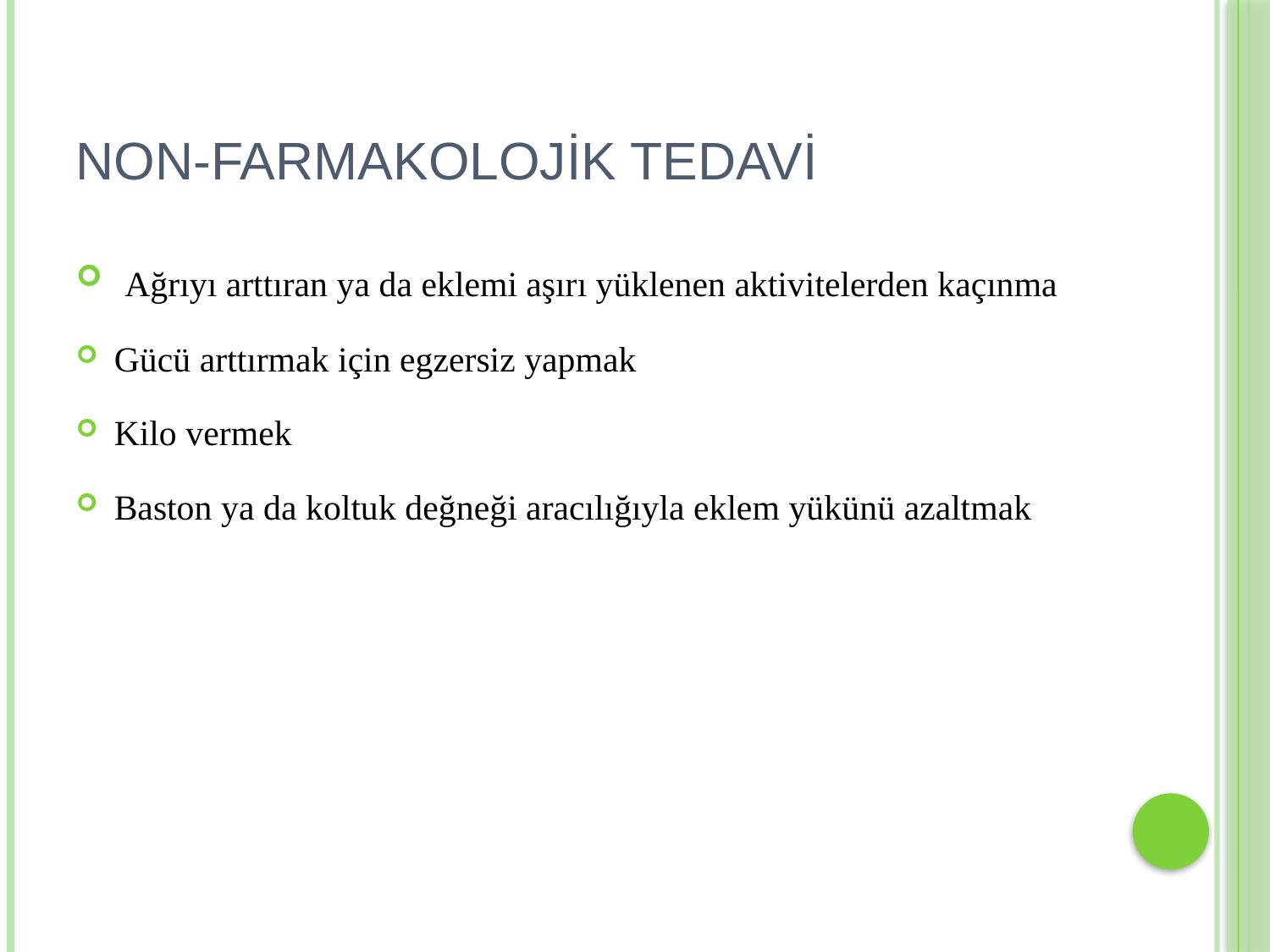

# NON-FARMAKOLOJİK TEDAVİ
 Ağrıyı arttıran ya da eklemi aşırı yüklenen aktivitelerden kaçınma
Gücü arttırmak için egzersiz yapmak
Kilo vermek
Baston ya da koltuk değneği aracılığıyla eklem yükünü azaltmak